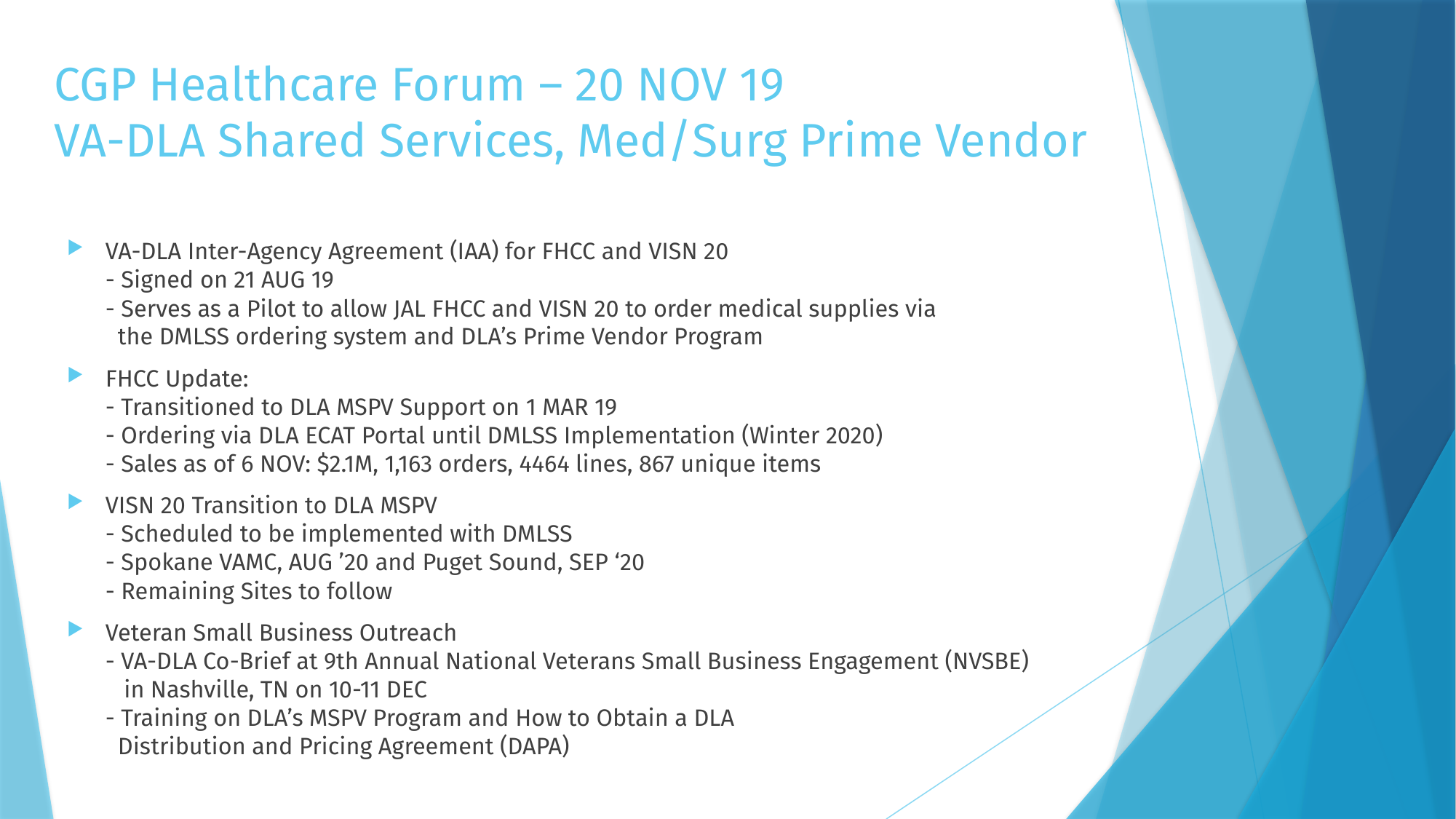

# CGP Healthcare Forum – 20 NOV 19 VA-DLA Shared Services, Med/Surg Prime Vendor
VA-DLA Inter-Agency Agreement (IAA) for FHCC and VISN 20
- Signed on 21 AUG 19
- Serves as a Pilot to allow JAL FHCC and VISN 20 to order medical supplies via
  the DMLSS ordering system and DLA’s Prime Vendor Program
FHCC Update:
- Transitioned to DLA MSPV Support on 1 MAR 19
- Ordering via DLA ECAT Portal until DMLSS Implementation (Winter 2020)
- Sales as of 6 NOV: $2.1M, 1,163 orders, 4464 lines, 867 unique items
VISN 20 Transition to DLA MSPV
- Scheduled to be implemented with DMLSS
- Spokane VAMC, AUG ’20 and Puget Sound, SEP ‘20
- Remaining Sites to follow
Veteran Small Business Outreach
- VA-DLA Co-Brief at 9th Annual National Veterans Small Business Engagement (NVSBE)
   in Nashville, TN on 10-11 DEC
- Training on DLA’s MSPV Program and How to Obtain a DLA
  Distribution and Pricing Agreement (DAPA)